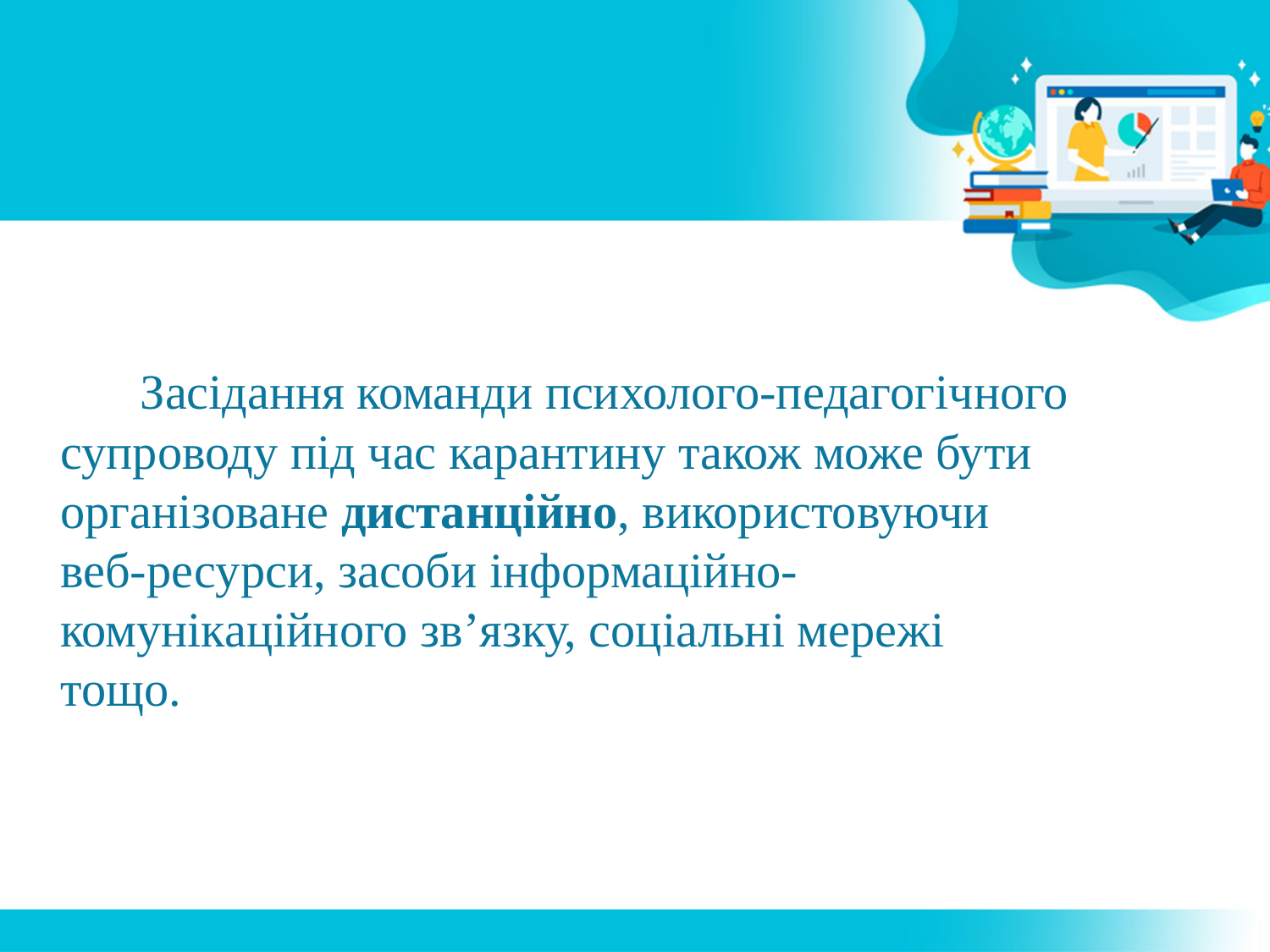

Засідання команди психолого-педагогічного супроводу під час карантину також може бути організоване дистанційно, використовуючи веб-ресурси, засоби інформаційно-комунікаційного зв’язку, соціальні мережі тощо.